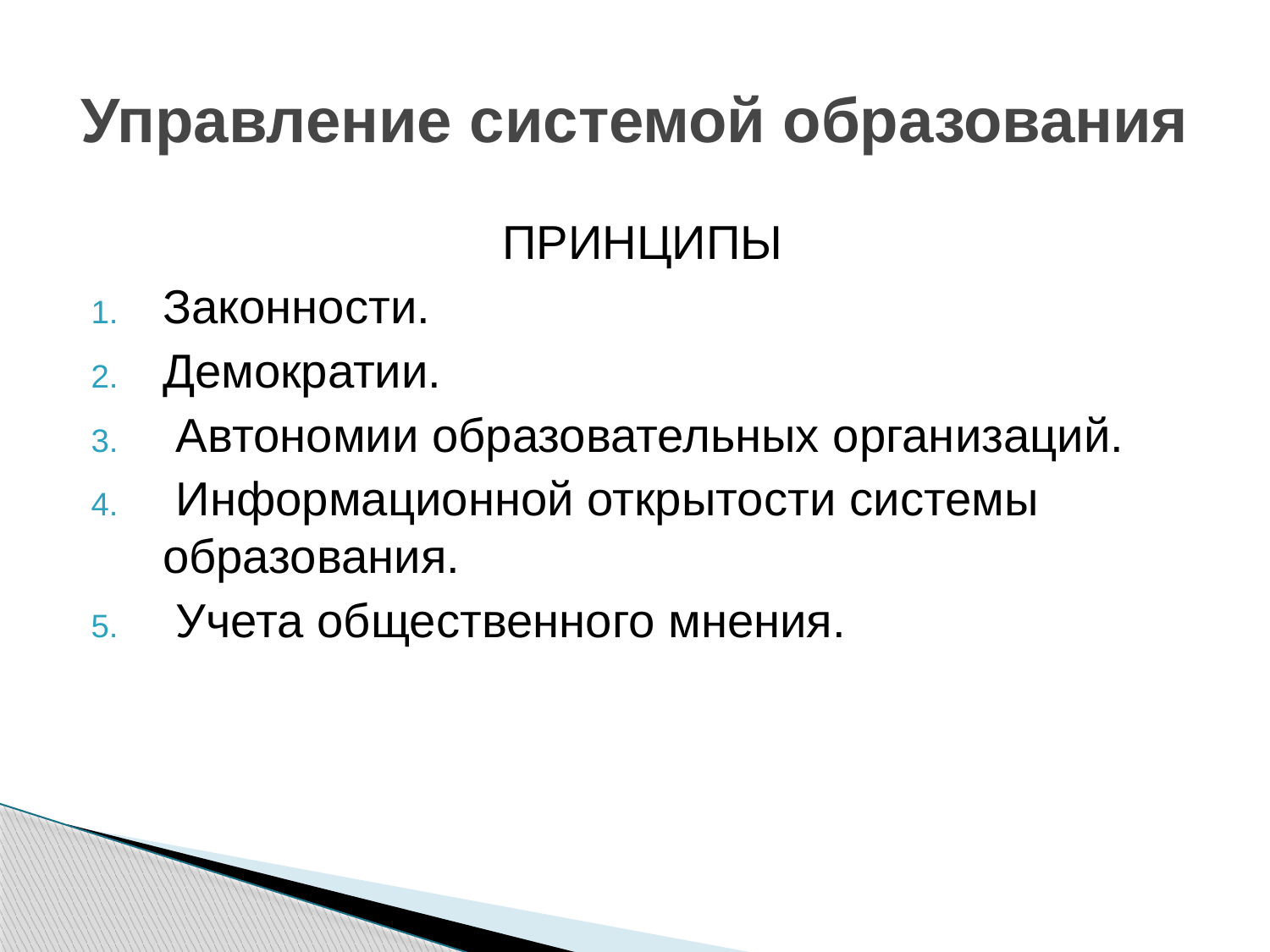

# Управление системой образования
ПРИНЦИПЫ
Законности.
Демократии.
 Автономии образовательных организаций.
 Информационной открытости системы     образования.
 Учета общественного мнения.